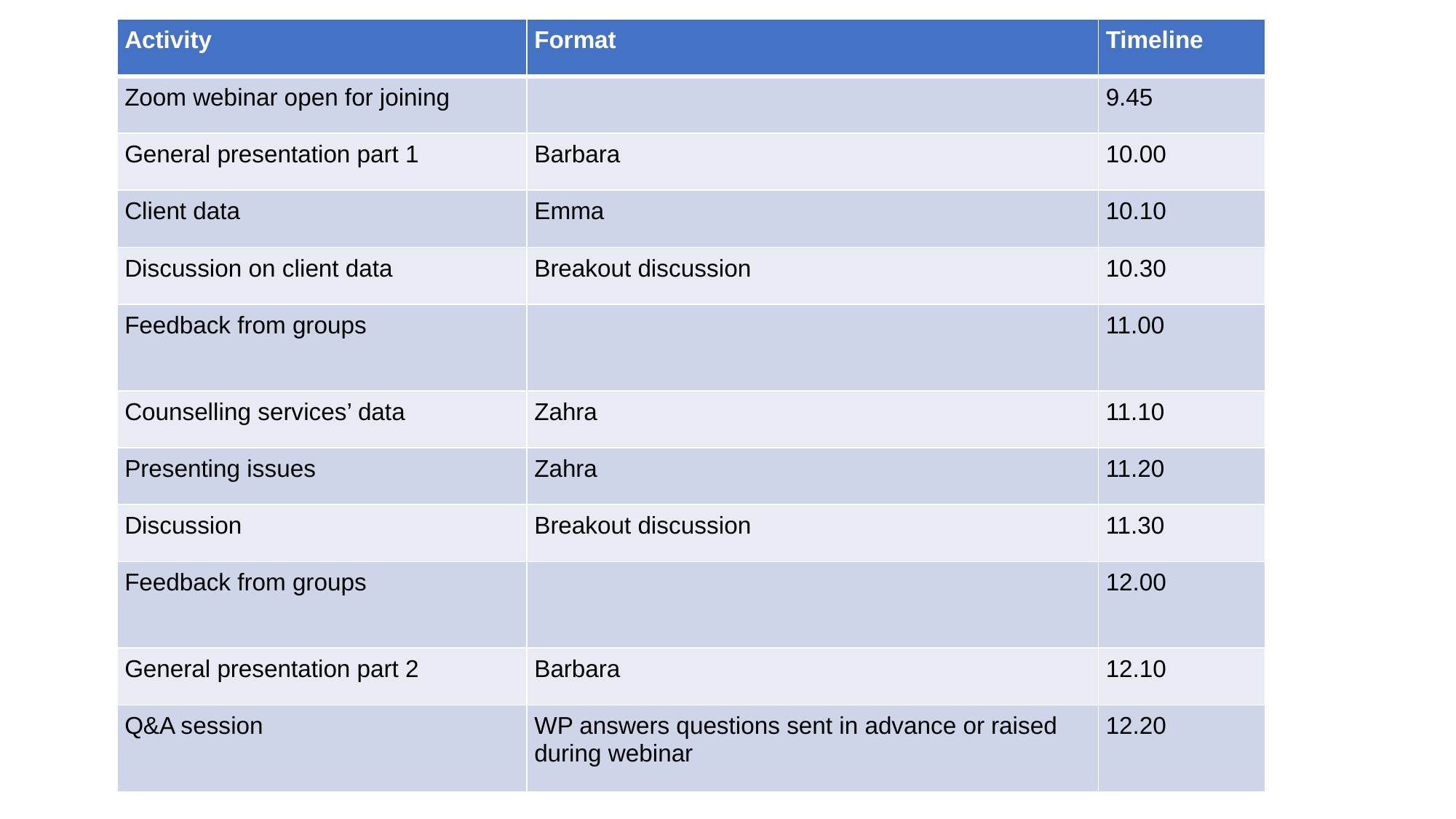

| Activity | Format | Timeline |
| --- | --- | --- |
| Zoom webinar open for joining |  | 9.45 |
| General presentation part 1 | Barbara | 10.00 |
| Client data | Emma | 10.10 |
| Discussion on client data | Breakout discussion | 10.30 |
| Feedback from groups |  | 11.00 |
| Counselling services’ data | Zahra | 11.10 |
| Presenting issues | Zahra | 11.20 |
| Discussion | Breakout discussion | 11.30 |
| Feedback from groups |  | 12.00 |
| General presentation part 2 | Barbara | 12.10 |
| Q&A session | WP answers questions sent in advance or raised during webinar | 12.20 |